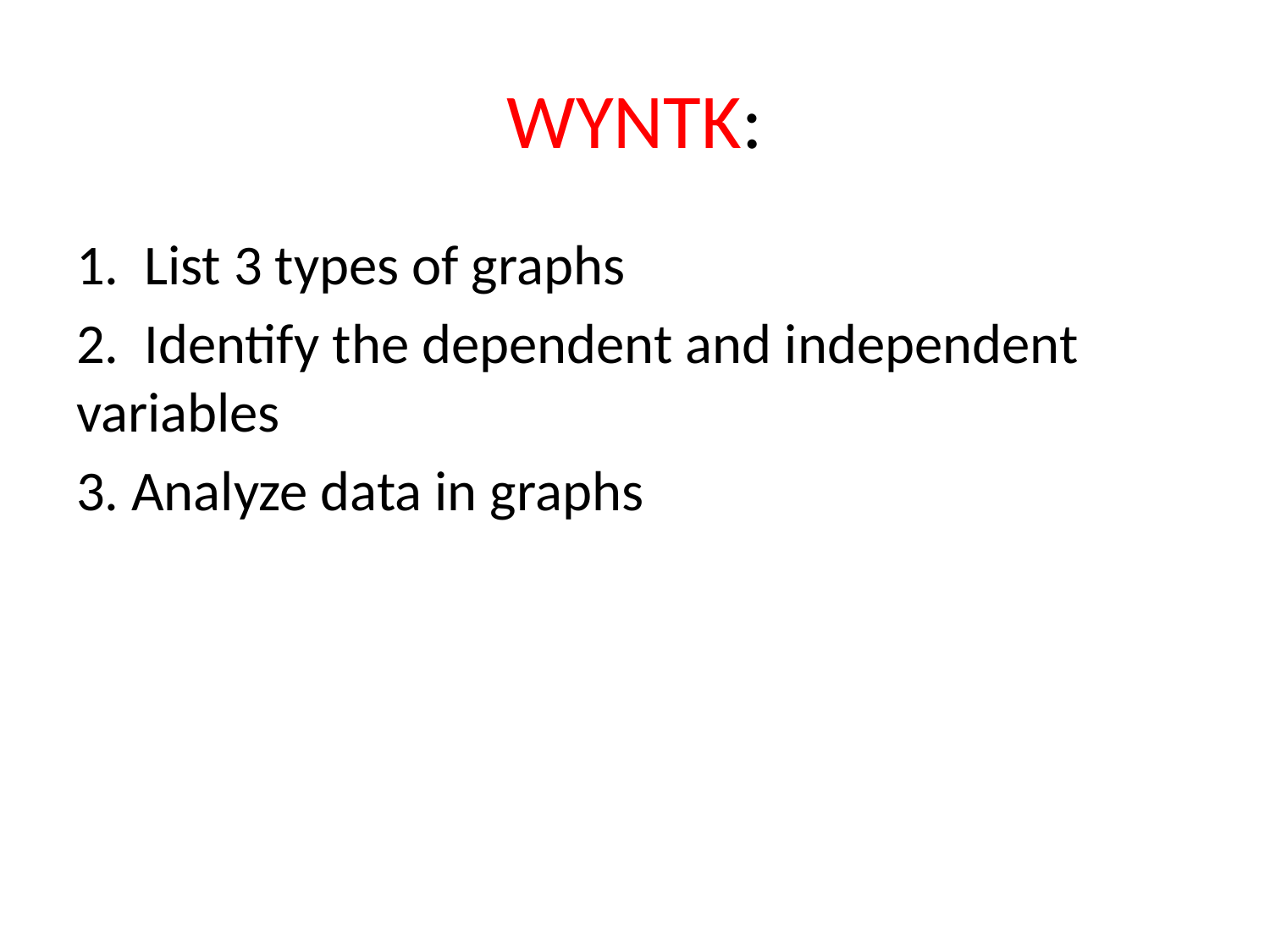

# WYNTK:
1.  List 3 types of graphs
2.  Identify the dependent and independent variables
3. Analyze data in graphs